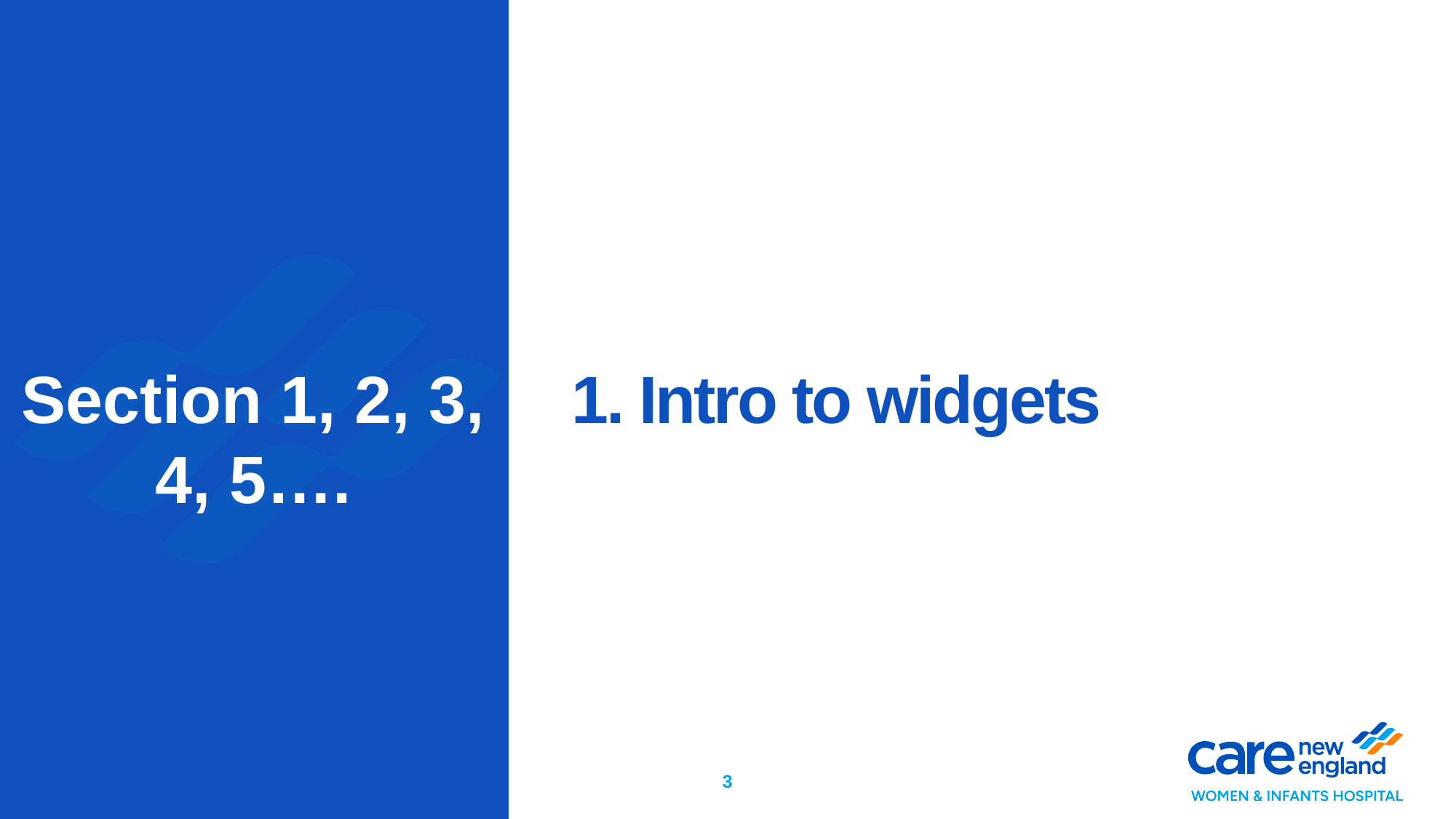

Section 1, 2, 3, 4, 5….
1. Intro to widgets
3